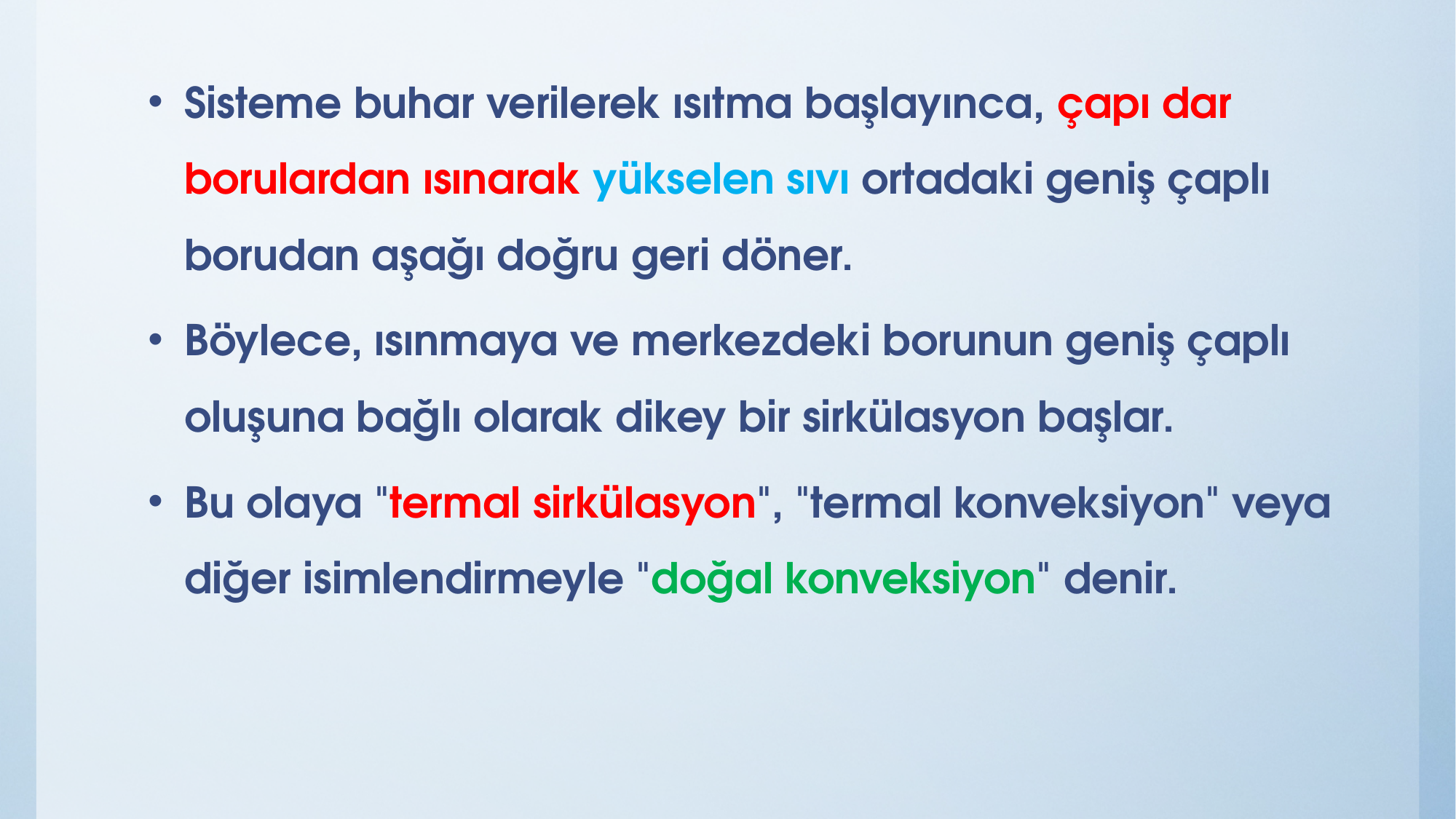

Sisteme buhar verilerek ısıtma başlayınca, çapı dar borulardan ısınarak yükselen sıvı ortadaki geniş çaplı borudan aşağı doğru geri döner.
Böylece, ısınmaya ve merkezdeki borunun geniş çaplı oluşuna bağlı olarak dikey bir sirkülasyon başlar.
Bu olaya "termal sirkülasyon", "termal konveksiyon" veya diğer isimlendirmeyle "doğal konveksiyon" denir.